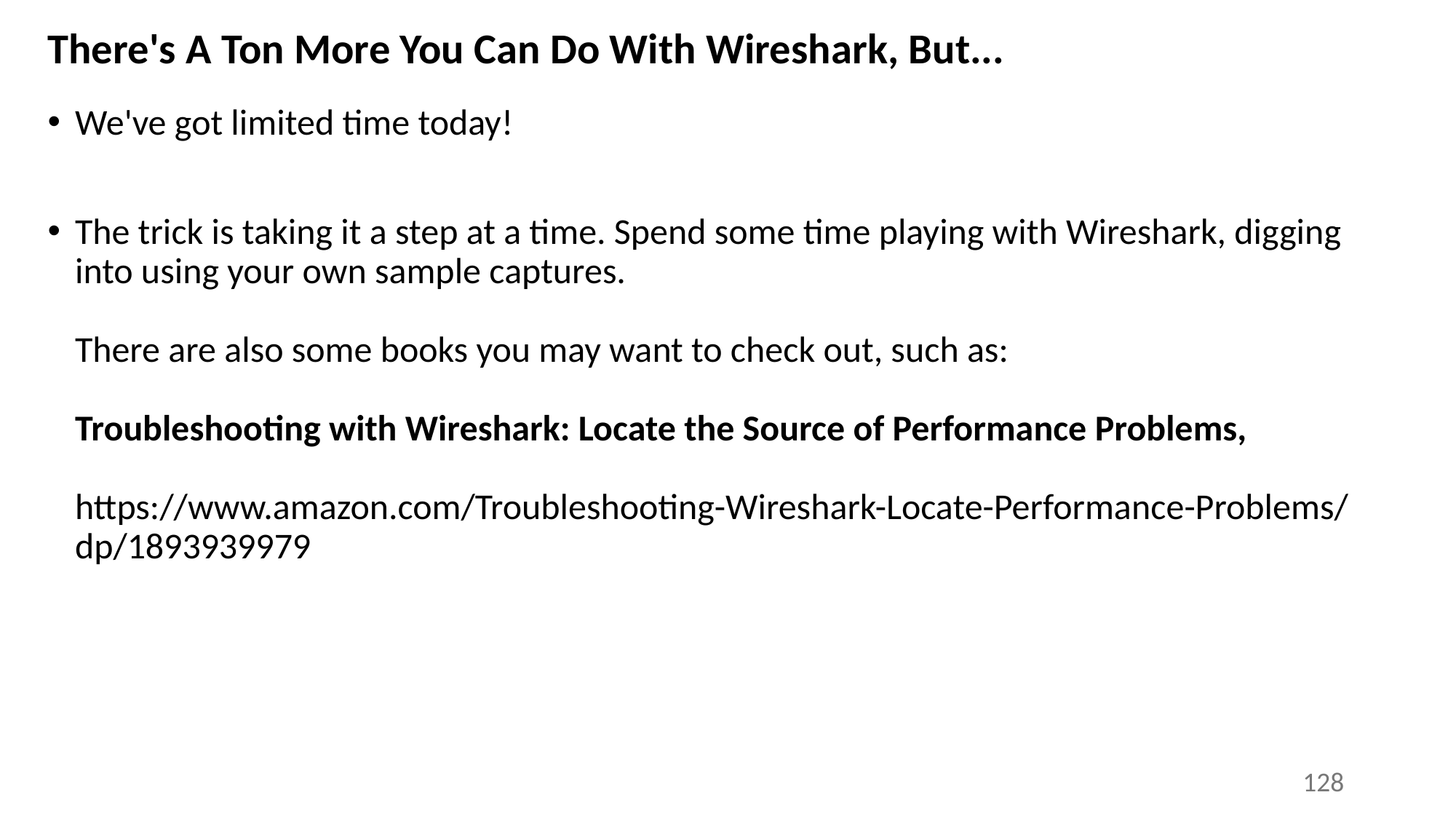

# There's A Ton More You Can Do With Wireshark, But...
We've got limited time today!

The trick is taking it a step at a time. Spend some time playing with Wireshark, digging into using your own sample captures.
There are also some books you may want to check out, such as:
Troubleshooting with Wireshark: Locate the Source of Performance Problems,
https://www.amazon.com/Troubleshooting-Wireshark-Locate-Performance-Problems/dp/1893939979
128